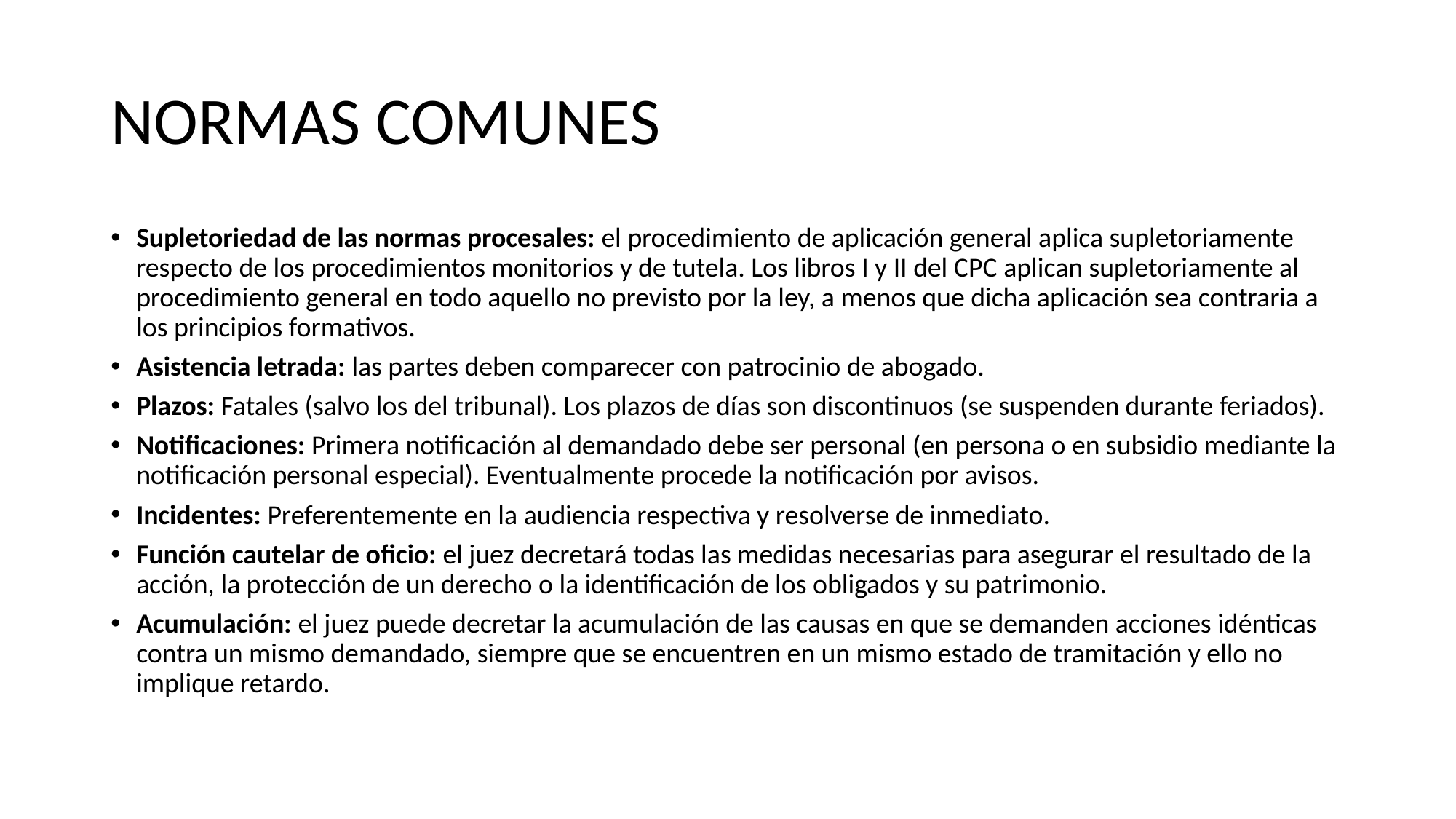

# NORMAS COMUNES
Supletoriedad de las normas procesales: el procedimiento de aplicación general aplica supletoriamente respecto de los procedimientos monitorios y de tutela. Los libros I y II del CPC aplican supletoriamente al procedimiento general en todo aquello no previsto por la ley, a menos que dicha aplicación sea contraria a los principios formativos.
Asistencia letrada: las partes deben comparecer con patrocinio de abogado.
Plazos: Fatales (salvo los del tribunal). Los plazos de días son discontinuos (se suspenden durante feriados).
Notificaciones: Primera notificación al demandado debe ser personal (en persona o en subsidio mediante la notificación personal especial). Eventualmente procede la notificación por avisos.
Incidentes: Preferentemente en la audiencia respectiva y resolverse de inmediato.
Función cautelar de oficio: el juez decretará todas las medidas necesarias para asegurar el resultado de la acción, la protección de un derecho o la identificación de los obligados y su patrimonio.
Acumulación: el juez puede decretar la acumulación de las causas en que se demanden acciones idénticas contra un mismo demandado, siempre que se encuentren en un mismo estado de tramitación y ello no implique retardo.